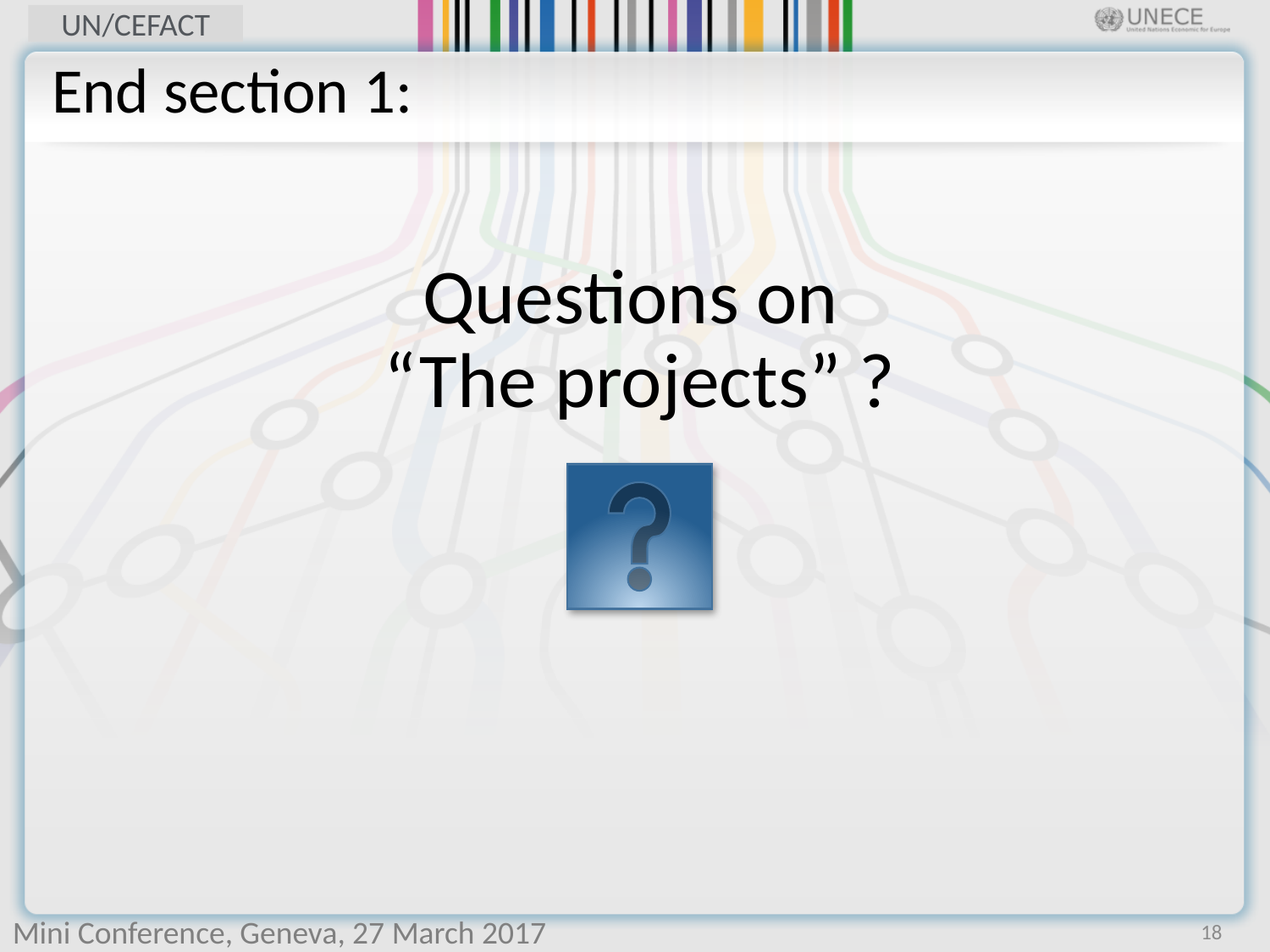

End section 1:

# Questions on “The projects” ?

18
Mini Conference, Geneva, 27 March 2017